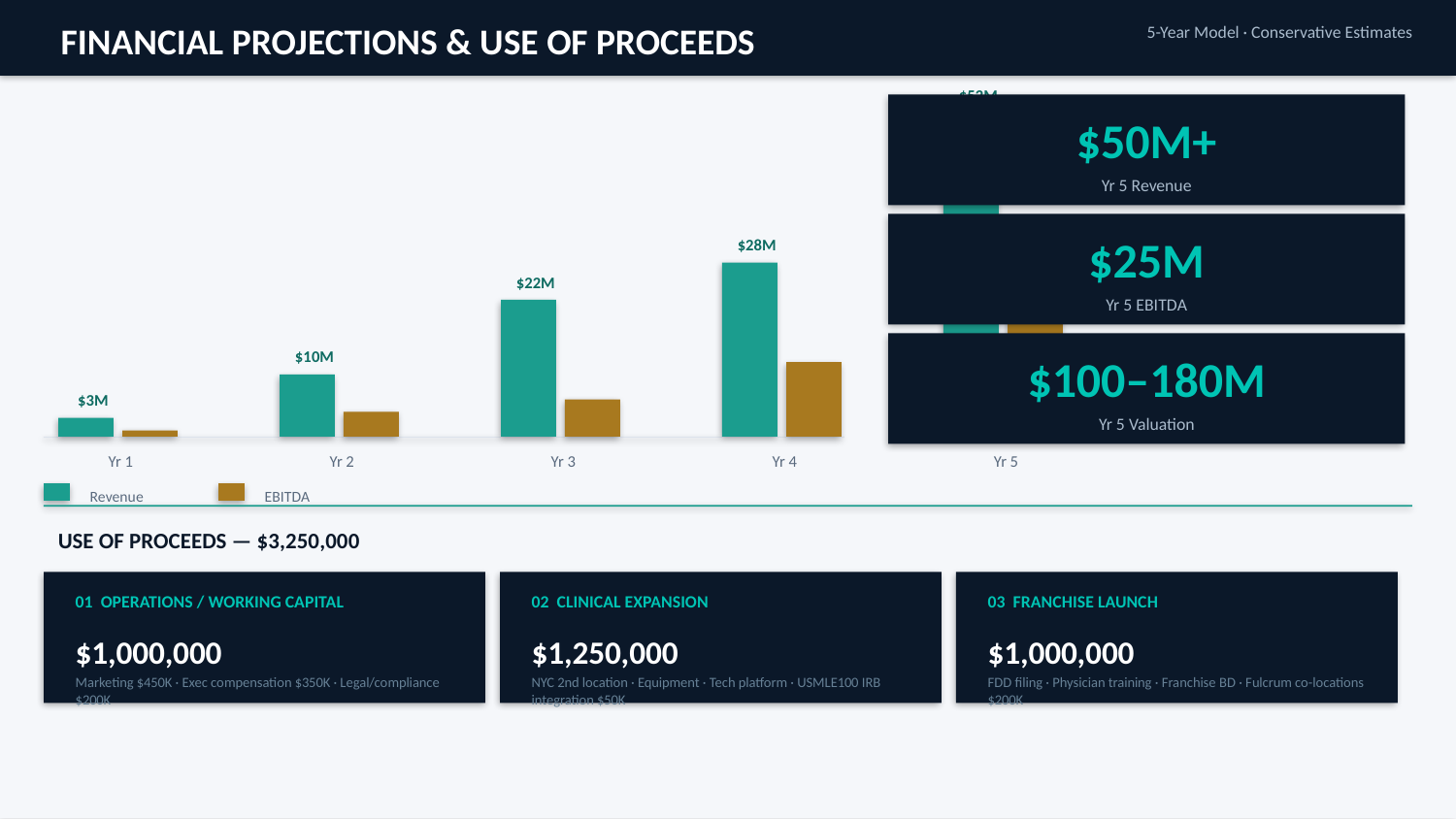

FINANCIAL PROJECTIONS & USE OF PROCEEDS
5-Year Model · Conservative Estimates
$52M

$50M+

Yr 5 Revenue

$25M
$28M

$22M
Yr 5 EBITDA

$10M
$100–180M

$3M

Yr 5 Valuation

Yr 1
Yr 2
Yr 3
Yr 4
Yr 5
Revenue
EBITDA

USE OF PROCEEDS — $3,250,000

01  OPERATIONS / WORKING CAPITAL
02  CLINICAL EXPANSION
03  FRANCHISE LAUNCH
$1,000,000
$1,250,000
$1,000,000
Marketing $450K · Exec compensation $350K · Legal/compliance $200K
NYC 2nd location · Equipment · Tech platform · USMLE100 IRB integration $50K
FDD filing · Physician training · Franchise BD · Fulcrum co-locations $200K